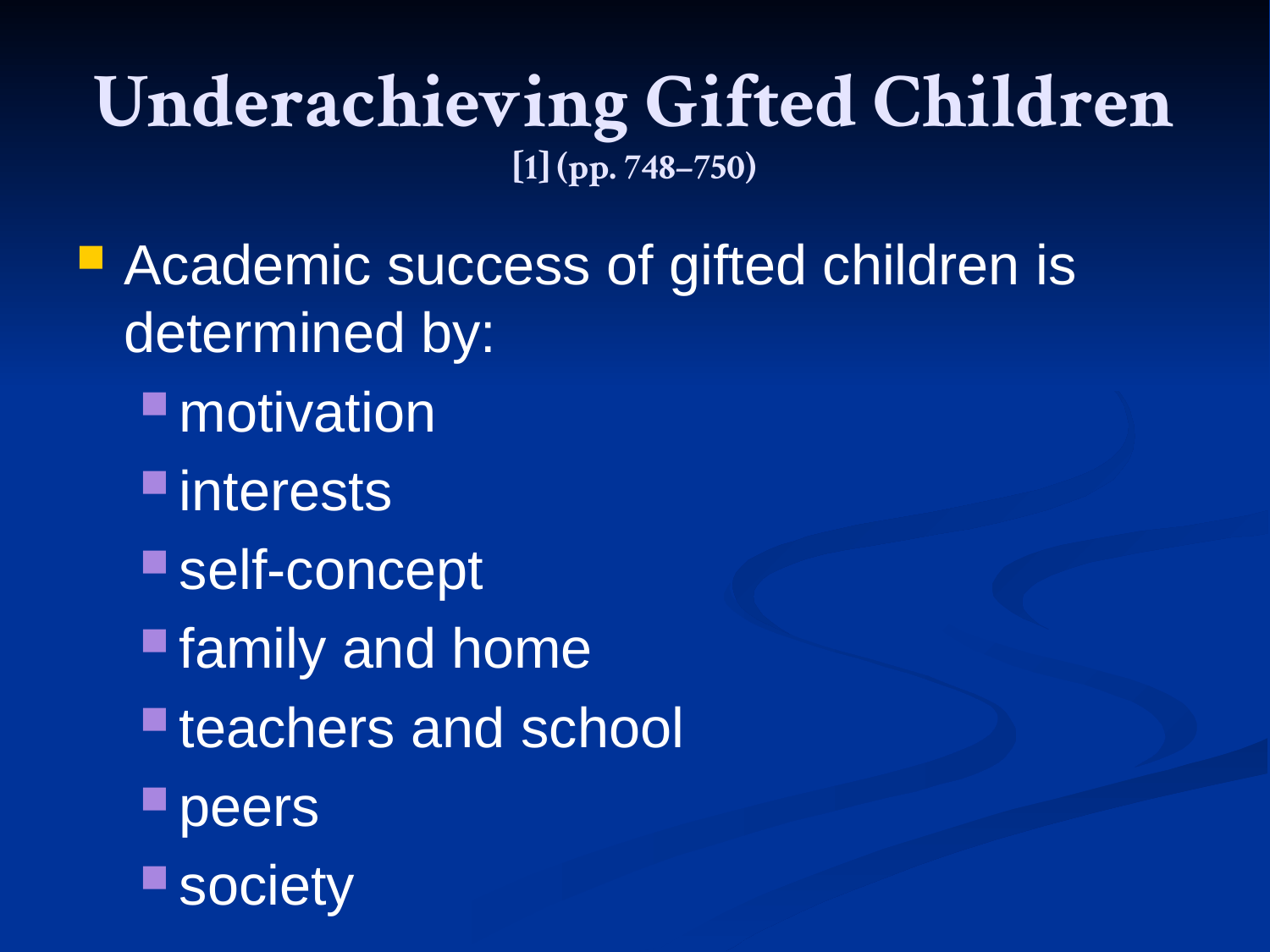

# Underachieving Gifted Children [1] (pp. 748–750)
Academic success of gifted children is determined by:
motivation
interests
self-concept
family and home
teachers and school
peers
society